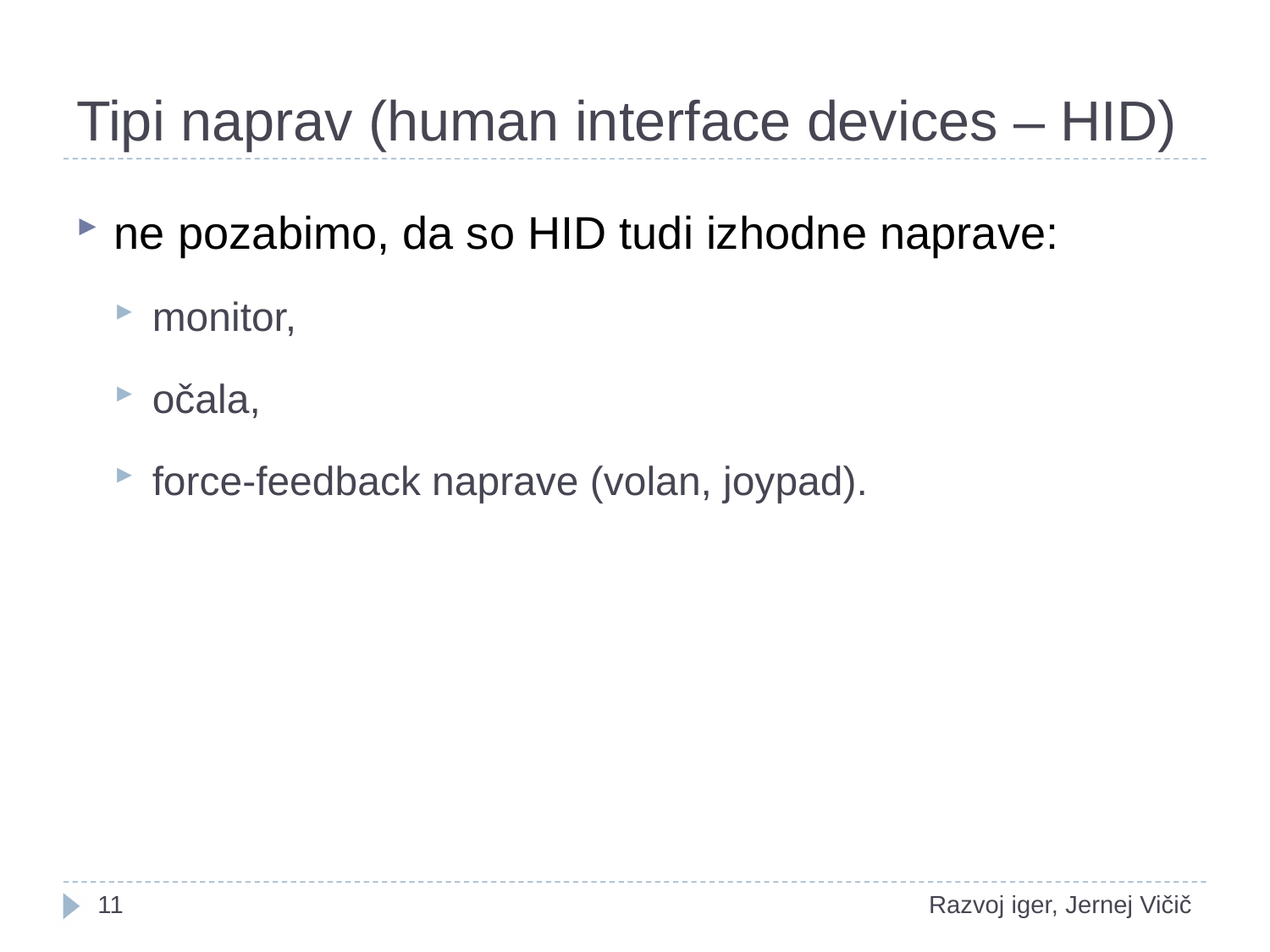

# Tipi naprav (human interface devices – HID)
ne pozabimo, da so HID tudi izhodne naprave:
monitor,
očala,
force-feedback naprave (volan, joypad).

11
Razvoj iger, Jernej Vičič